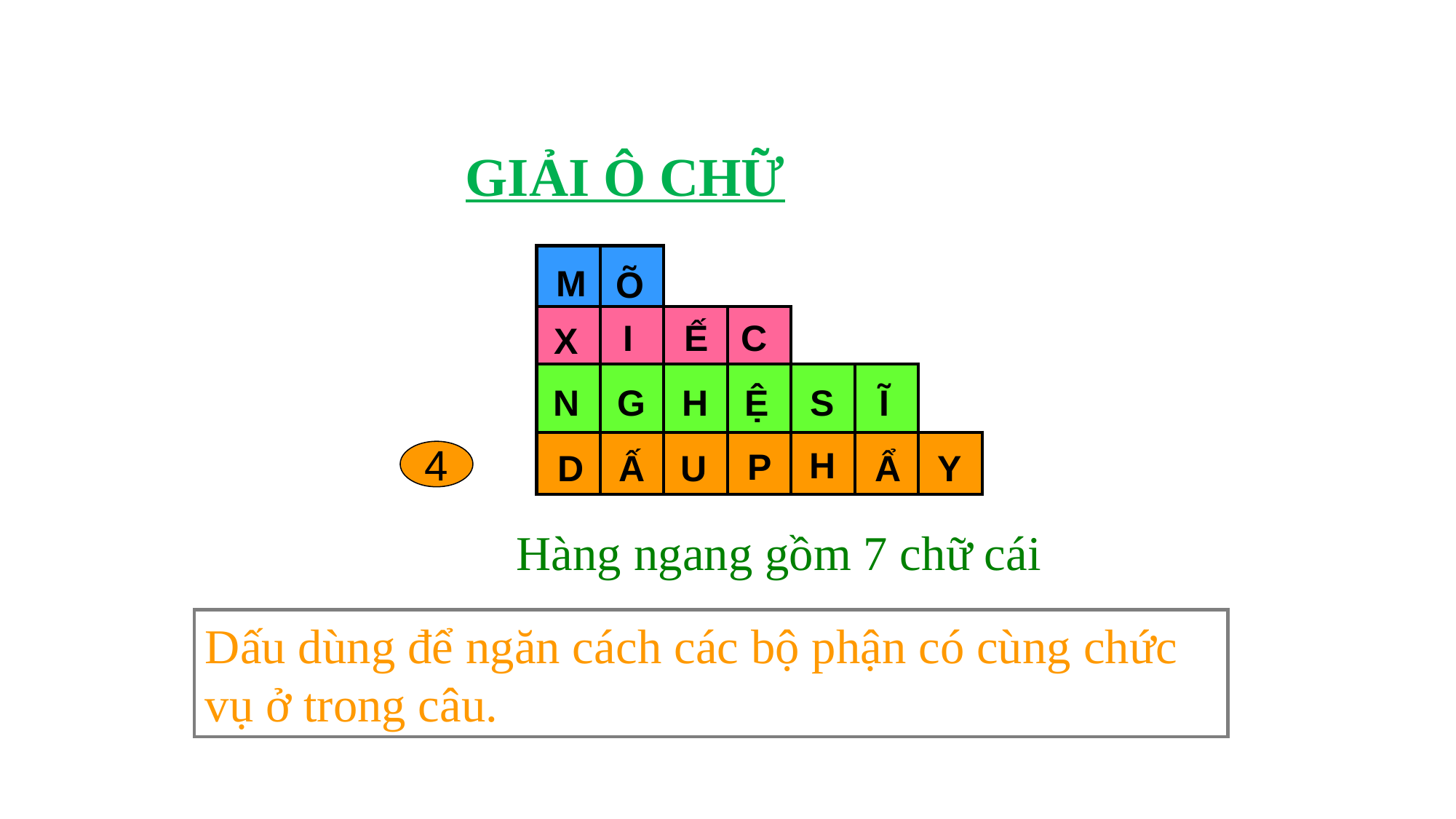

GIẢI Ô CHỮ
|  |  |
| --- | --- |
M
Õ
|  |  |  |  |
| --- | --- | --- | --- |
I
Ế
C
X

|  |  |  |  |  |  |
| --- | --- | --- | --- | --- | --- |
N
G
H
Ệ
S
Ĩ
|  |  |  |  |  |  |  |
| --- | --- | --- | --- | --- | --- | --- |
H
P
D
Ấ
U
Ẩ
Y
4
Hàng ngang gồm 7 chữ cái
Dấu dùng để ngăn cách các bộ phận có cùng chức vụ ở trong câu.